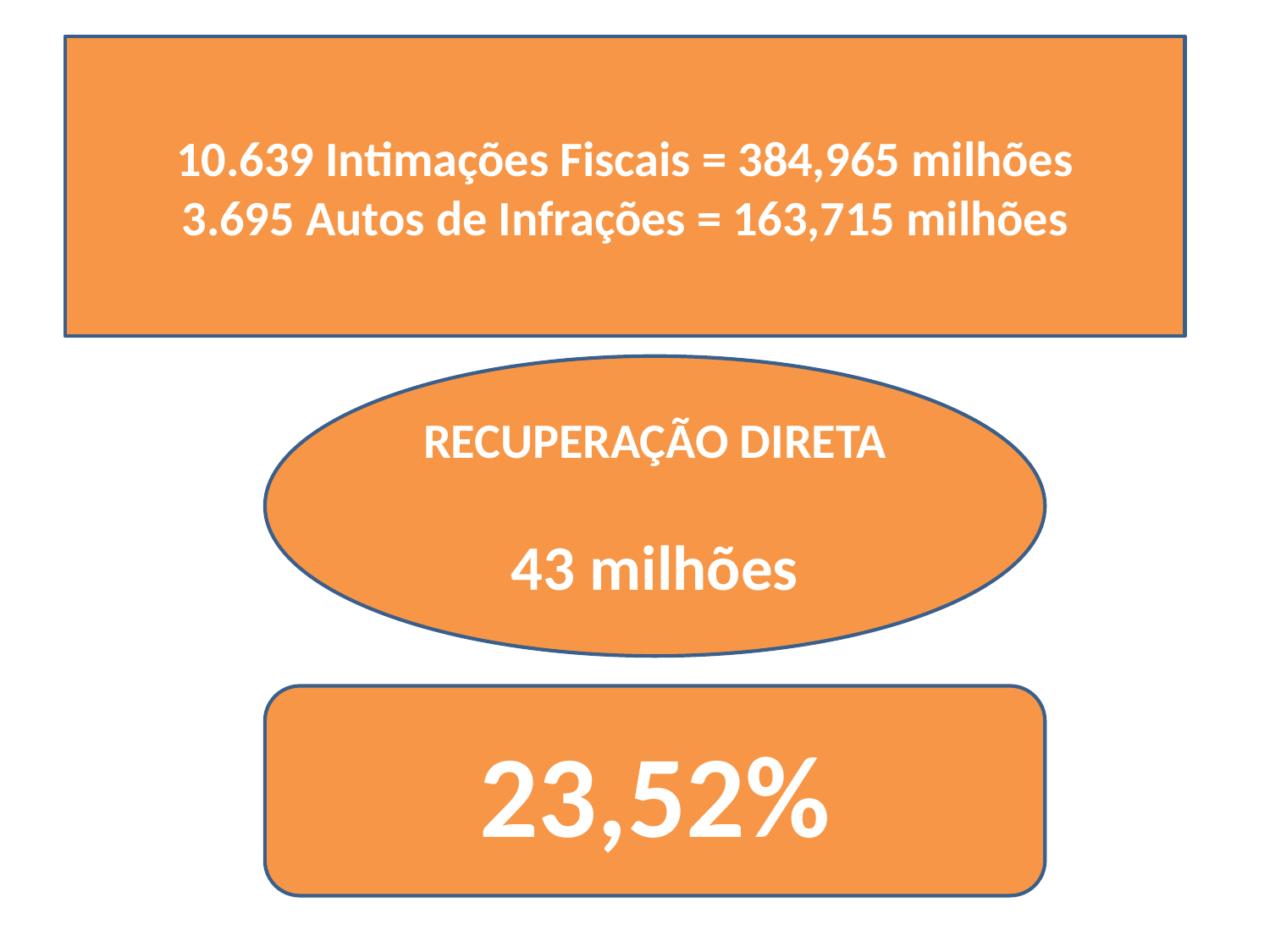

10.639 Intimações Fiscais = 384,965 milhões
3.695 Autos de Infrações = 163,715 milhões
RECUPERAÇÃO DIRETA

43 milhões
23,52%